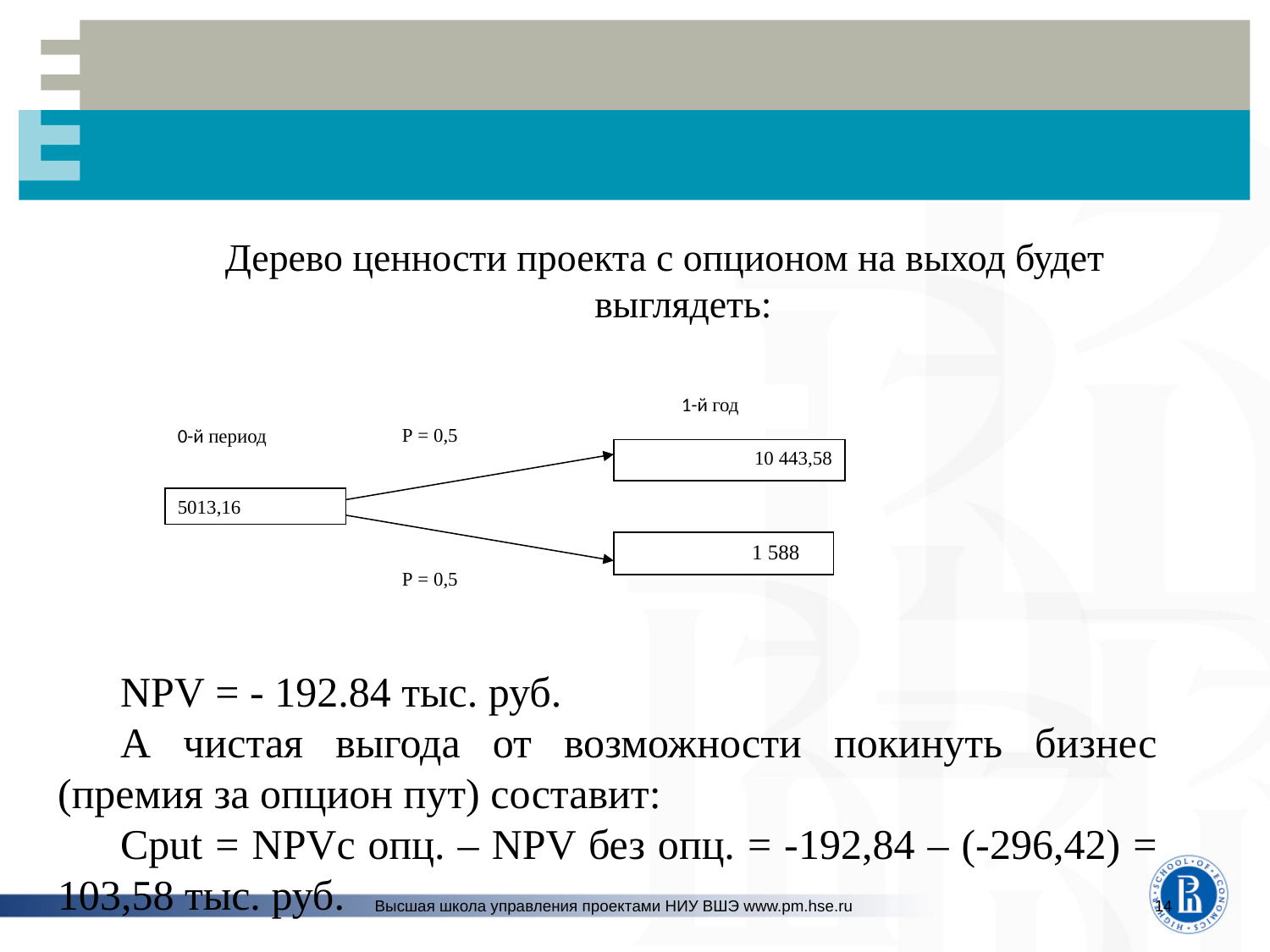

#
Дерево ценности проекта с опционом на выход будет выглядеть:

1-й год
0-й период
Р = 0,5
10 443,58
5013,16
1 588
Р = 0,5
NPV = - 192.84 тыс. руб.
А чистая выгода от возможности покинуть бизнес (премия за опцион пут) составит:
Cput = NPVс опц. – NPV без опц. = -192,84 – (-296,42) = 103,58 тыс. руб.
Высшая школа управления проектами НИУ ВШЭ www.pm.hse.ru
14